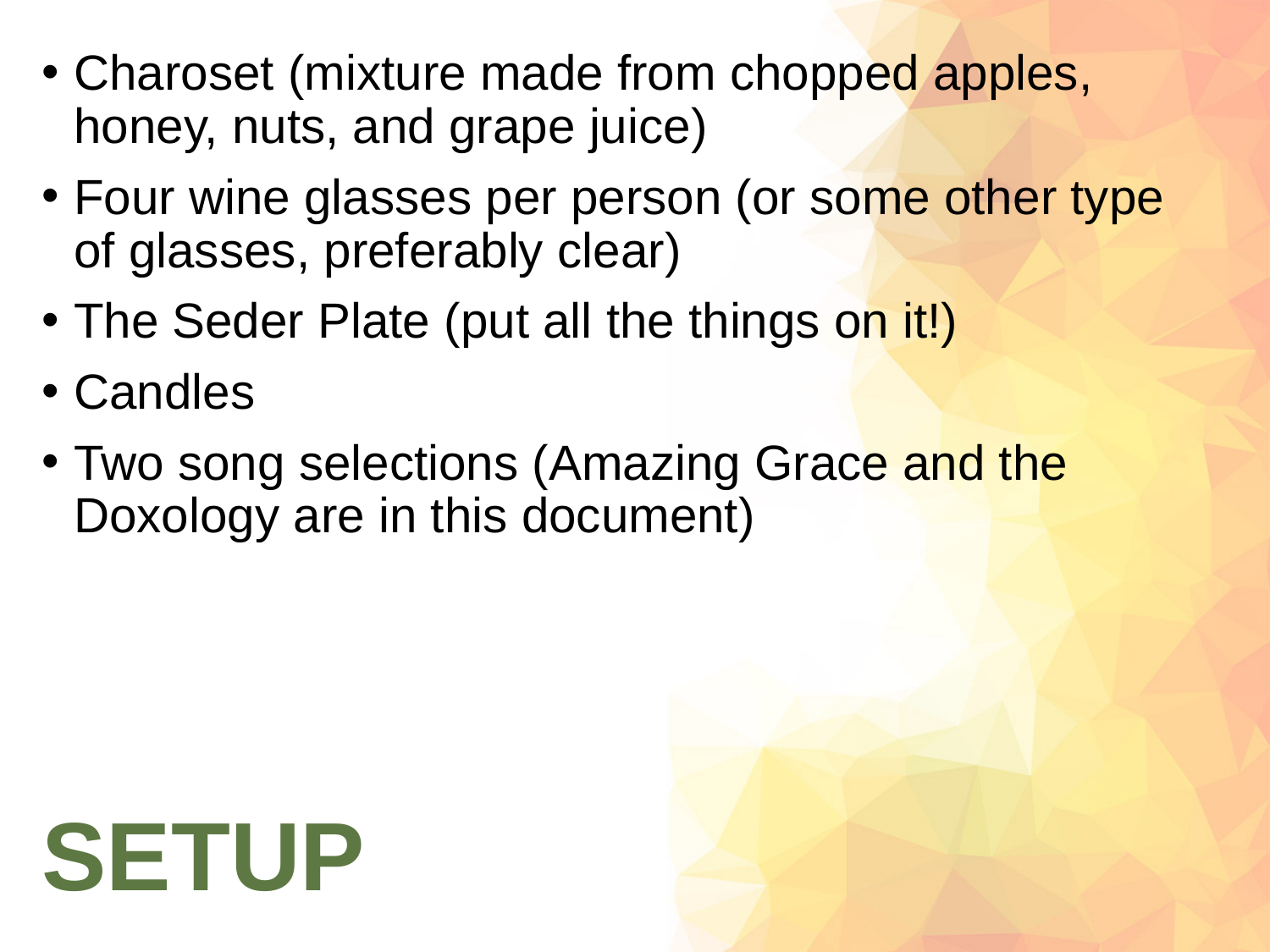

Charoset (mixture made from chopped apples, honey, nuts, and grape juice)
Four wine glasses per person (or some other type of glasses, preferably clear)
The Seder Plate (put all the things on it!)
Candles
Two song selections (Amazing Grace and the Doxology are in this document)

# SETUP